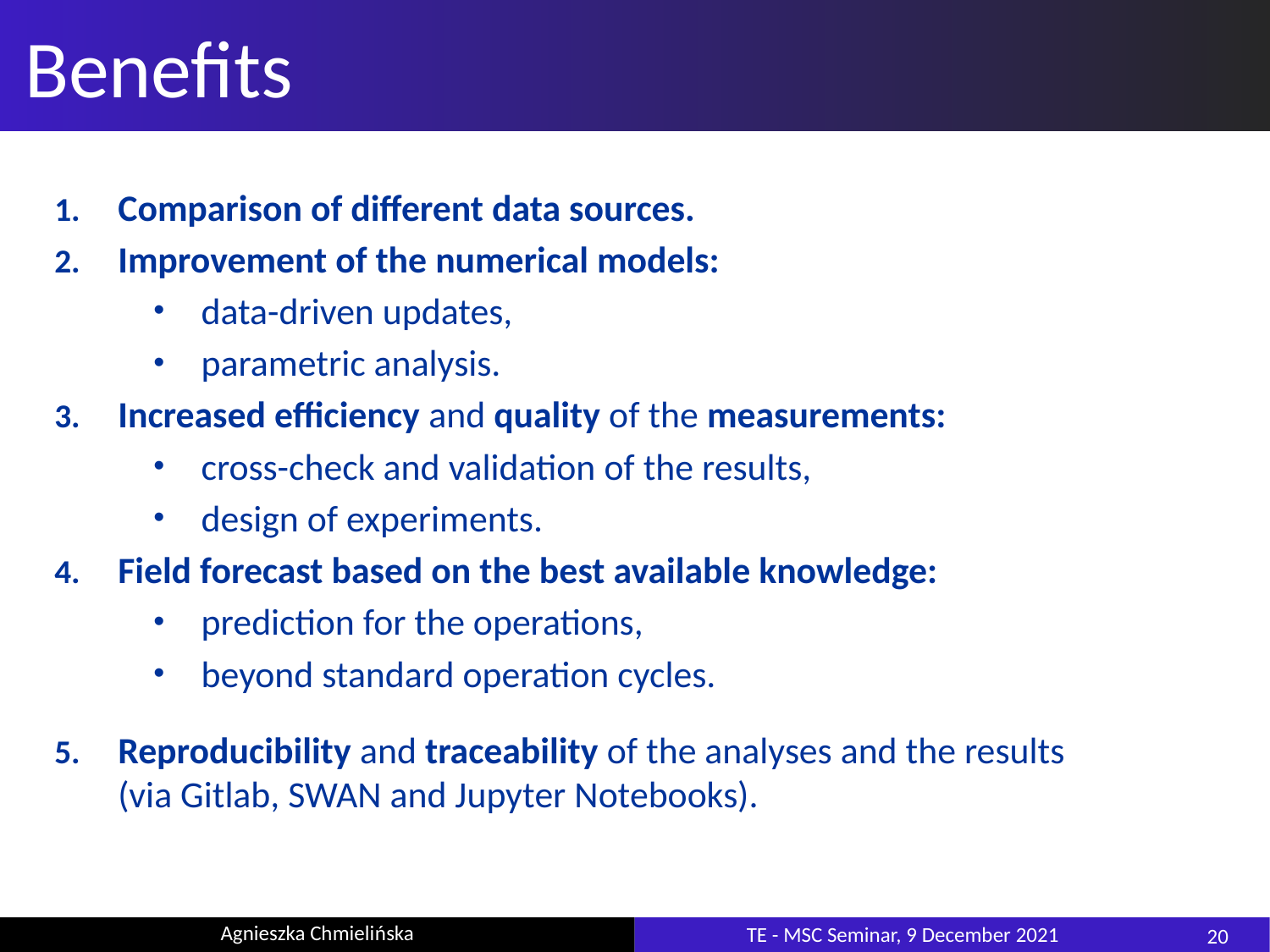

# Benefits
Comparison of different data sources.
Improvement of the numerical models:
data-driven updates,
parametric analysis.
Increased efficiency and quality of the measurements:
cross-check and validation of the results,
design of experiments.
Field forecast based on the best available knowledge:
prediction for the operations,
beyond standard operation cycles.

Reproducibility and traceability of the analyses and the results
(via Gitlab, SWAN and Jupyter Notebooks).
20